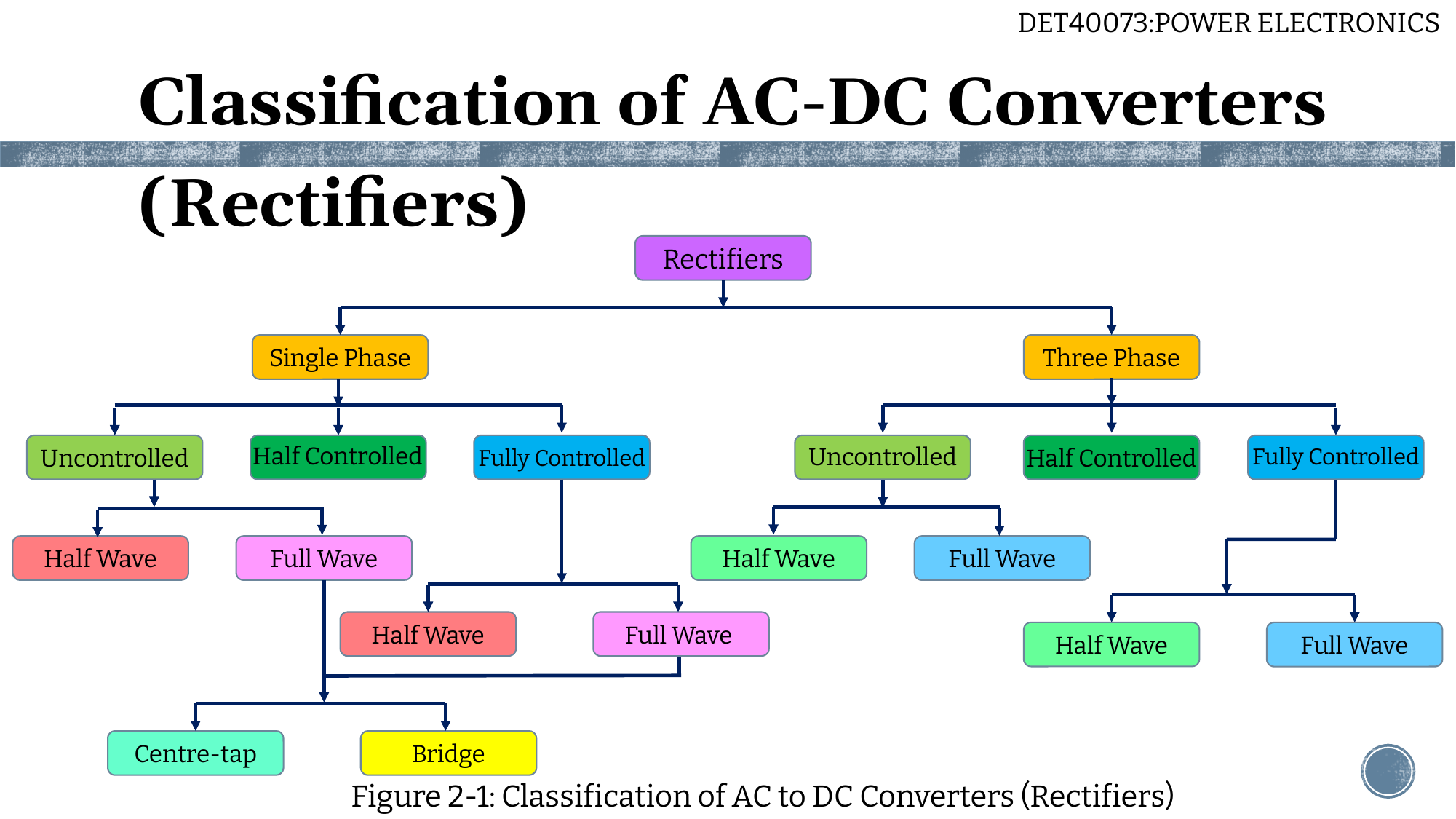

DET40073:POWER ELECTRONICS
# Classification of AC-DC Converters (Rectifiers)

Rectifiers
Single Phase
Three Phase
Uncontrolled

Half Controlled
Uncontrolled
Fully Controlled
Half Controlled
Fully Controlled
Half Wave
Full Wave
Half Wave
Full Wave
Half Wave
Full Wave
Half Wave
Full Wave
Centre-tap
Bridge
Figure 2-1: Classification of AC to DC Converters (Rectifiers)